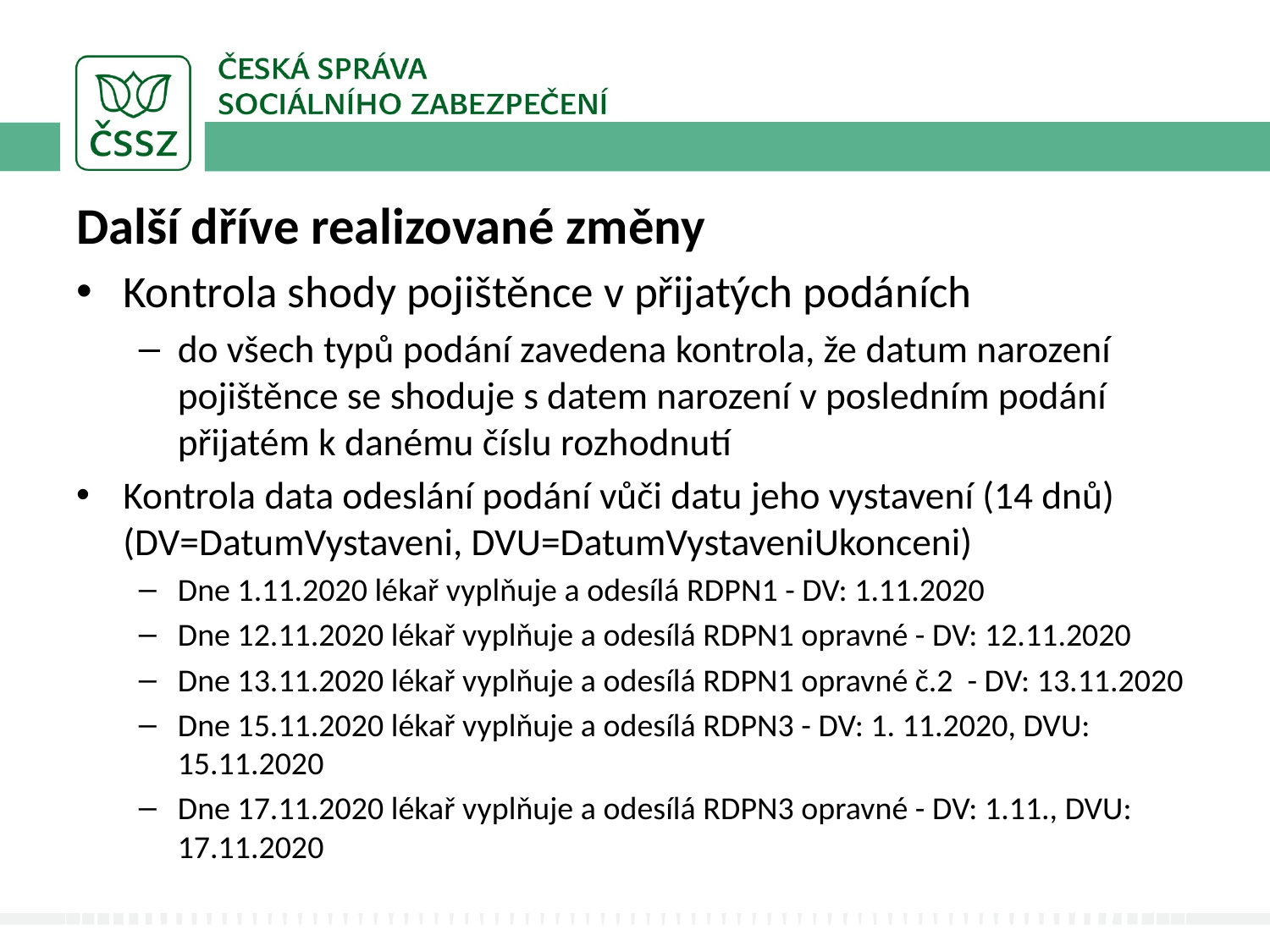

#
Další dříve realizované změny
Kontrola shody pojištěnce v přijatých podáních
do všech typů podání zavedena kontrola, že datum narození pojištěnce se shoduje s datem narození v posledním podání přijatém k danému číslu rozhodnutí
Kontrola data odeslání podání vůči datu jeho vystavení (14 dnů) (DV=DatumVystaveni, DVU=DatumVystaveniUkonceni)
Dne 1.11.2020 lékař vyplňuje a odesílá RDPN1 - DV: 1.11.2020
Dne 12.11.2020 lékař vyplňuje a odesílá RDPN1 opravné - DV: 12.11.2020
Dne 13.11.2020 lékař vyplňuje a odesílá RDPN1 opravné č.2  - DV: 13.11.2020
Dne 15.11.2020 lékař vyplňuje a odesílá RDPN3 - DV: 1. 11.2020, DVU: 15.11.2020
Dne 17.11.2020 lékař vyplňuje a odesílá RDPN3 opravné - DV: 1.11., DVU: 17.11.2020